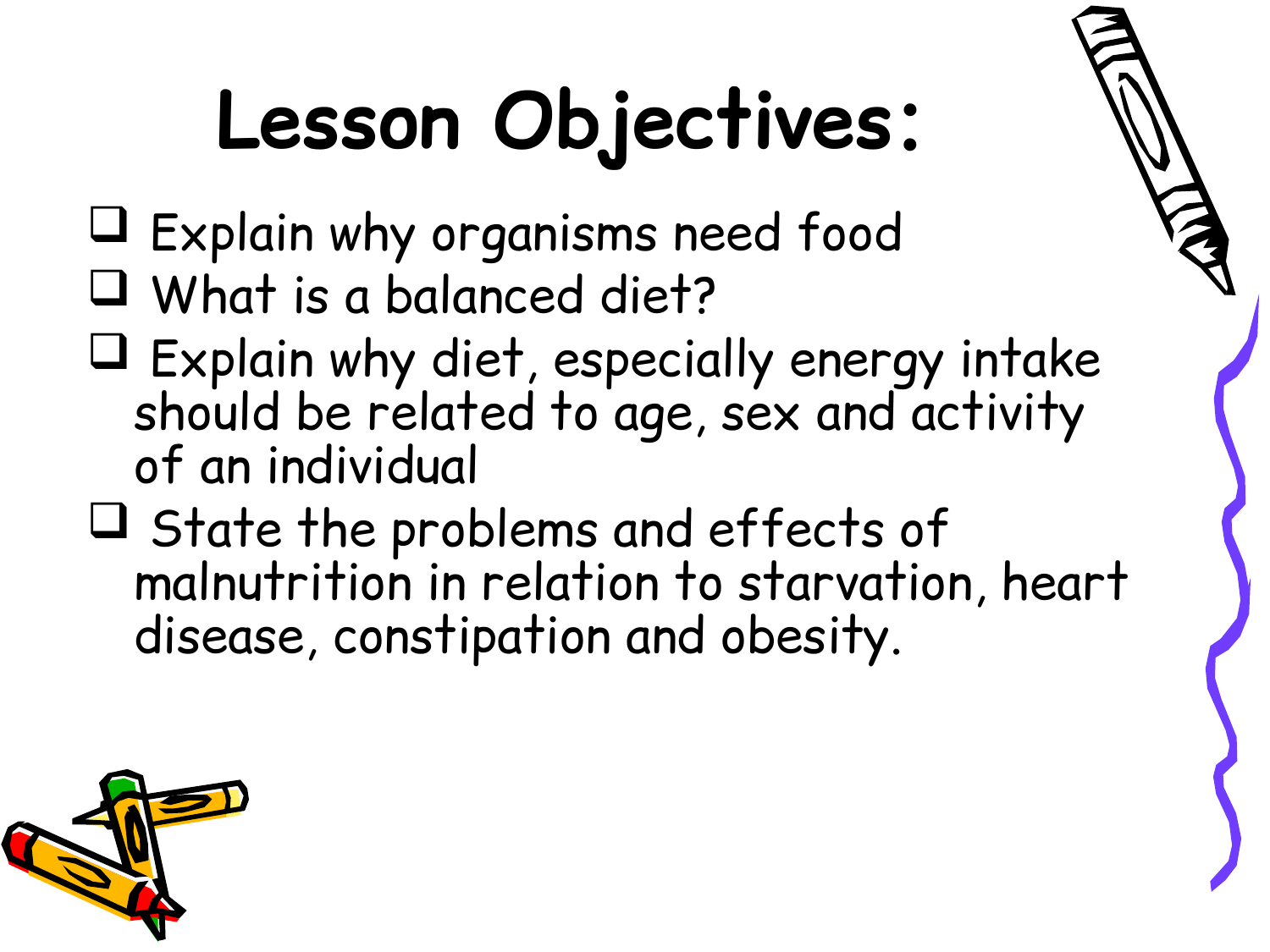

# Lesson Objectives:
 Explain why organisms need food
 What is a balanced diet?
 Explain why diet, especially energy intake should be related to age, sex and activity of an individual
 State the problems and effects of malnutrition in relation to starvation, heart disease, constipation and obesity.